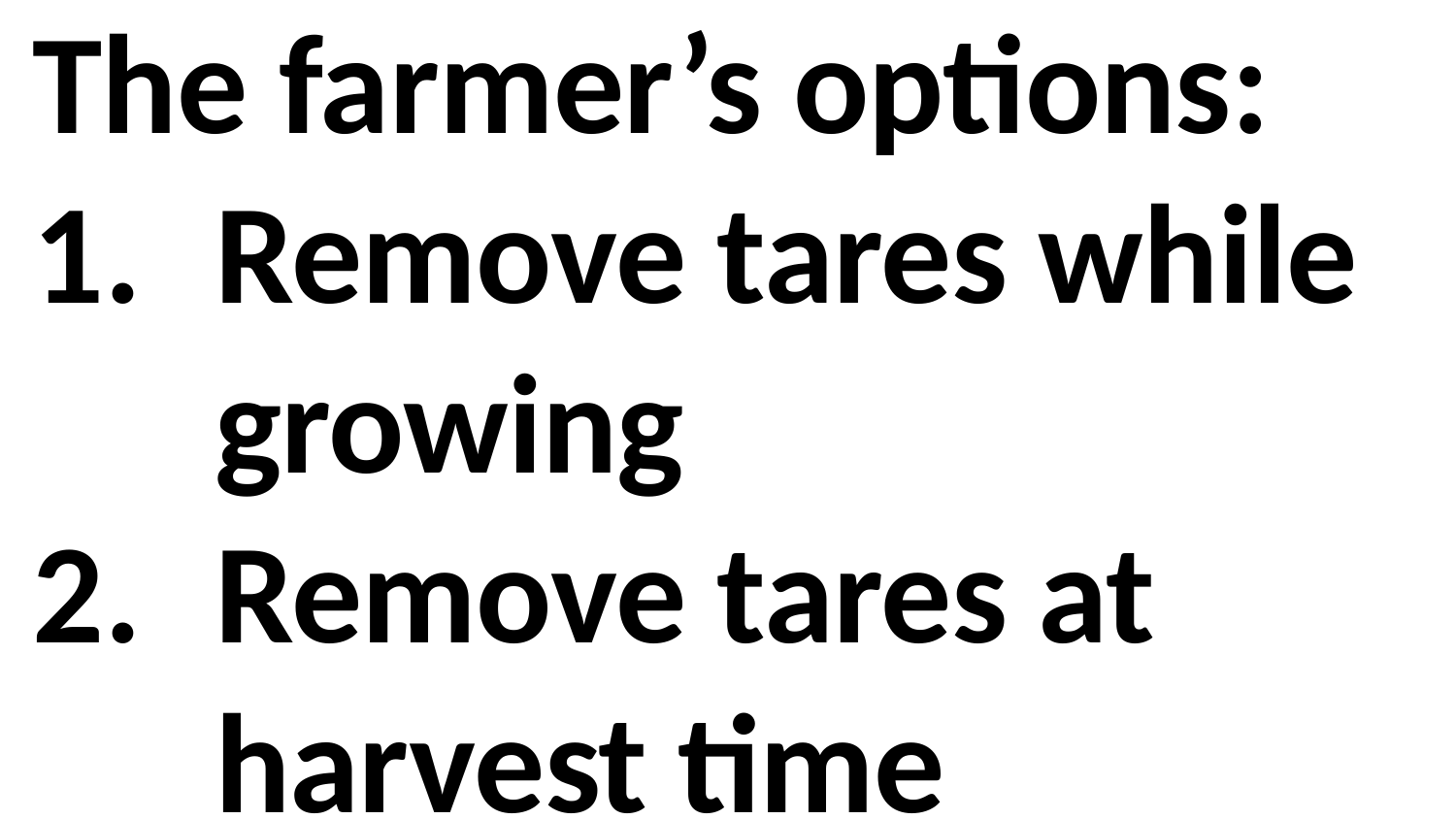

The farmer’s options:
Remove tares while growing
Remove tares at harvest time